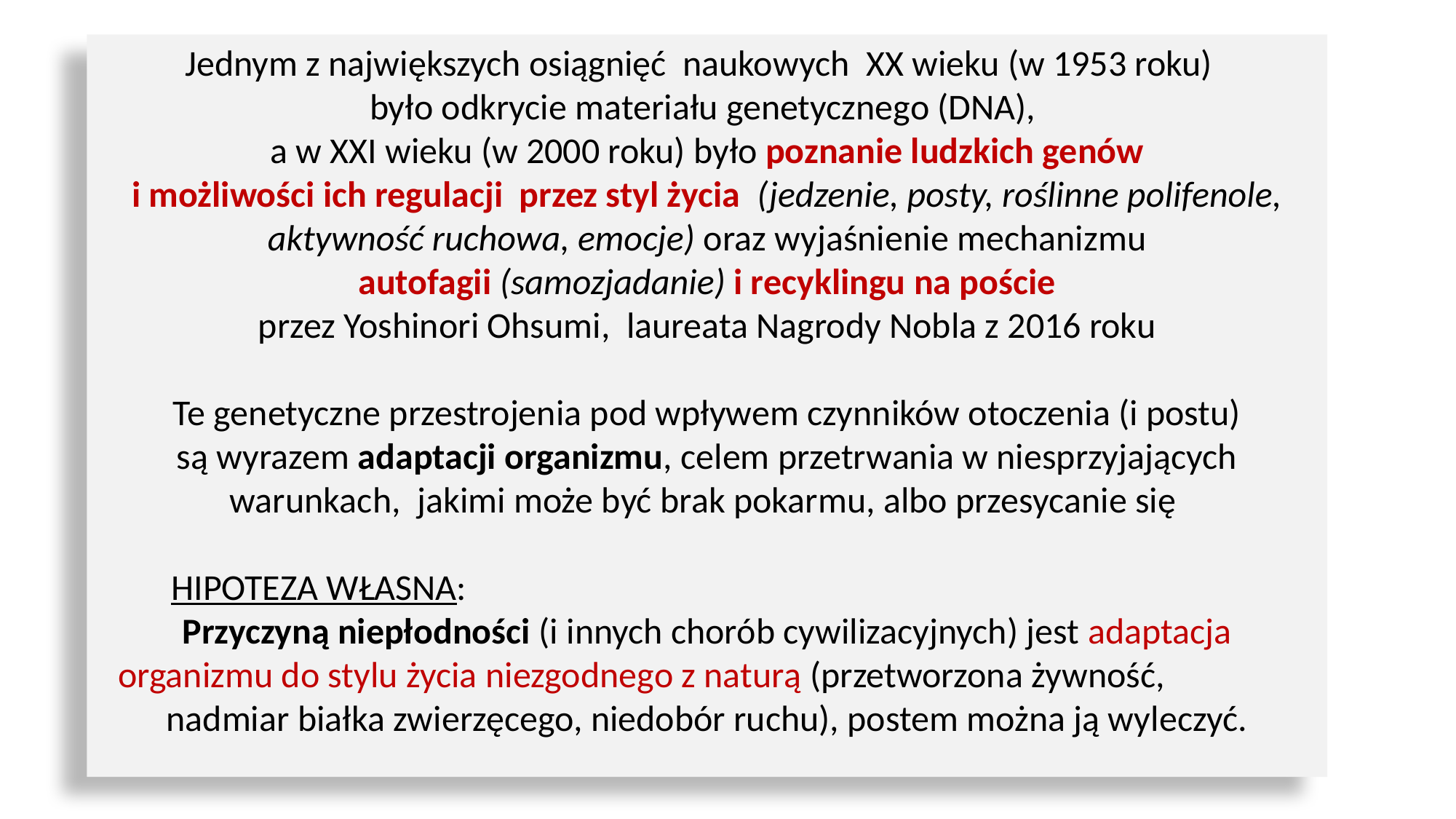

Jednym z największych osiągnięć  naukowych  XX wieku (w 1953 roku)
było odkrycie materiału genetycznego (DNA),
a w XXI wieku (w 2000 roku) było poznanie ludzkich genów
i możliwości ich regulacji  przez styl życia  (jedzenie, posty, roślinne polifenole, aktywność ruchowa, emocje) oraz wyjaśnienie mechanizmu
 autofagii (samozjadanie) i recyklingu na poście
przez Yoshinori Ohsumi,  laureata Nagrody Nobla z 2016 roku

Te genetyczne przestrojenia pod wpływem czynników otoczenia (i postu)
są wyrazem adaptacji organizmu, celem przetrwania w niesprzyjających warunkach,  jakimi może być brak pokarmu, albo przesycanie się

         HIPOTEZA WŁASNA:
Przyczyną niepłodności (i innych chorób cywilizacyjnych) jest adaptacja
organizmu do stylu życia niezgodnego z naturą (przetworzona żywność,                 nadmiar białka zwierzęcego, niedobór ruchu), postem można ją wyleczyć.